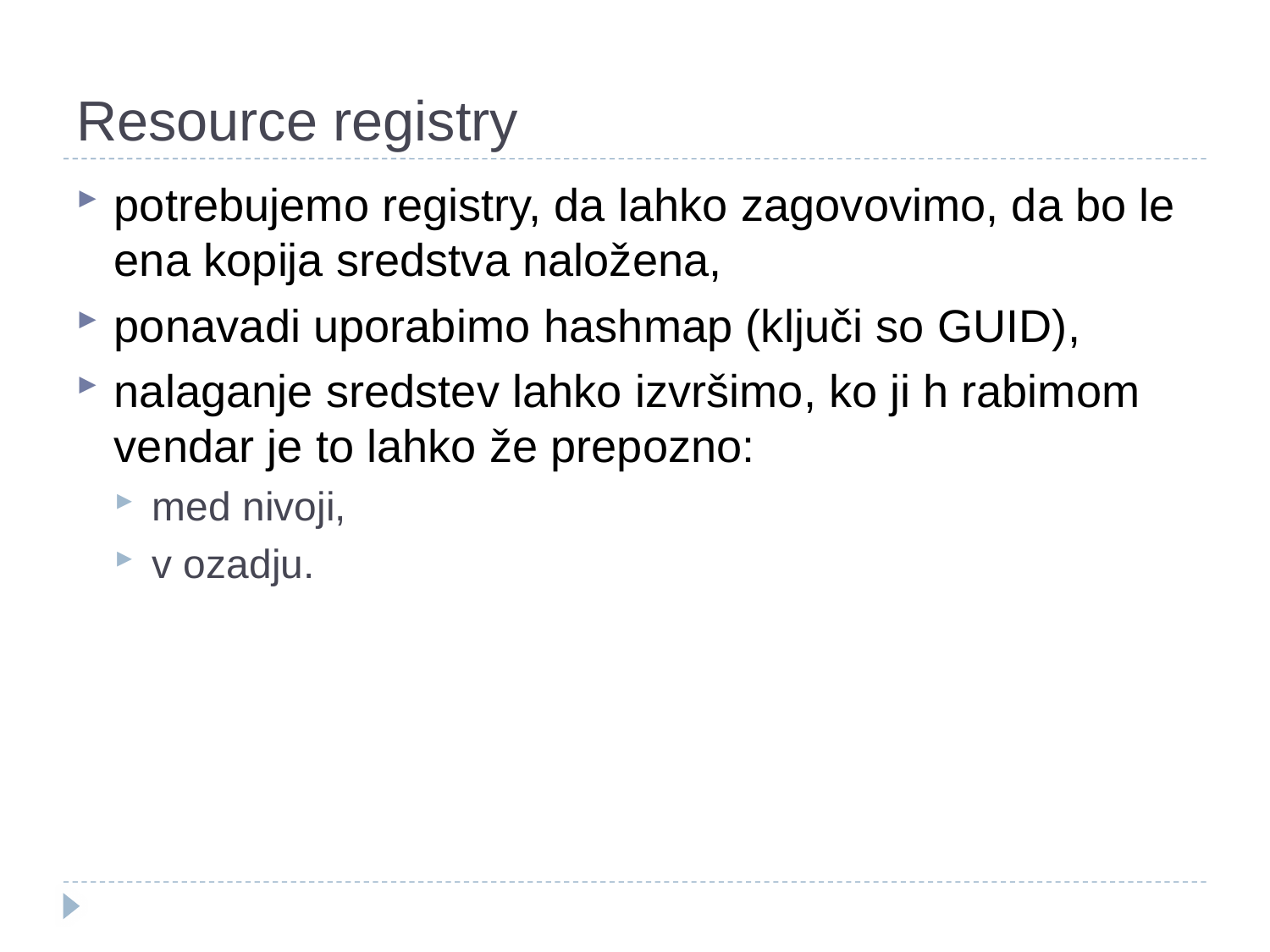

# Resource registry
potrebujemo registry, da lahko zagovovimo, da bo le ena kopija sredstva naložena,
ponavadi uporabimo hashmap (ključi so GUID),
nalaganje sredstev lahko izvršimo, ko ji h rabimom vendar je to lahko že prepozno:
med nivoji,
v ozadju.